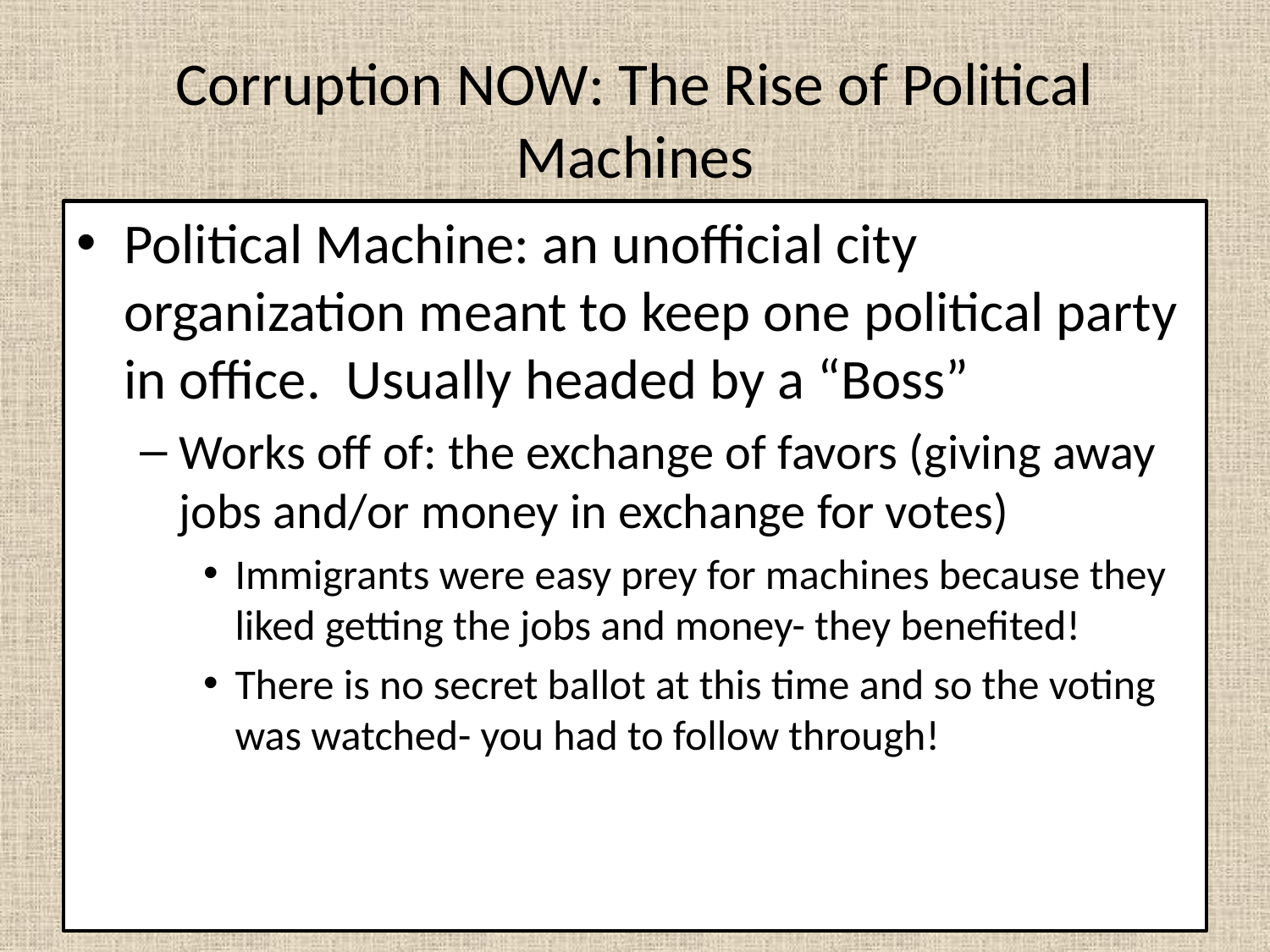

# Corruption NOW: The Rise of Political Machines
Political Machine: an unofficial city organization meant to keep one political party in office.  Usually headed by a “Boss”
Works off of: the exchange of favors (giving away jobs and/or money in exchange for votes)
Immigrants were easy prey for machines because they liked getting the jobs and money- they benefited!
There is no secret ballot at this time and so the voting was watched- you had to follow through!